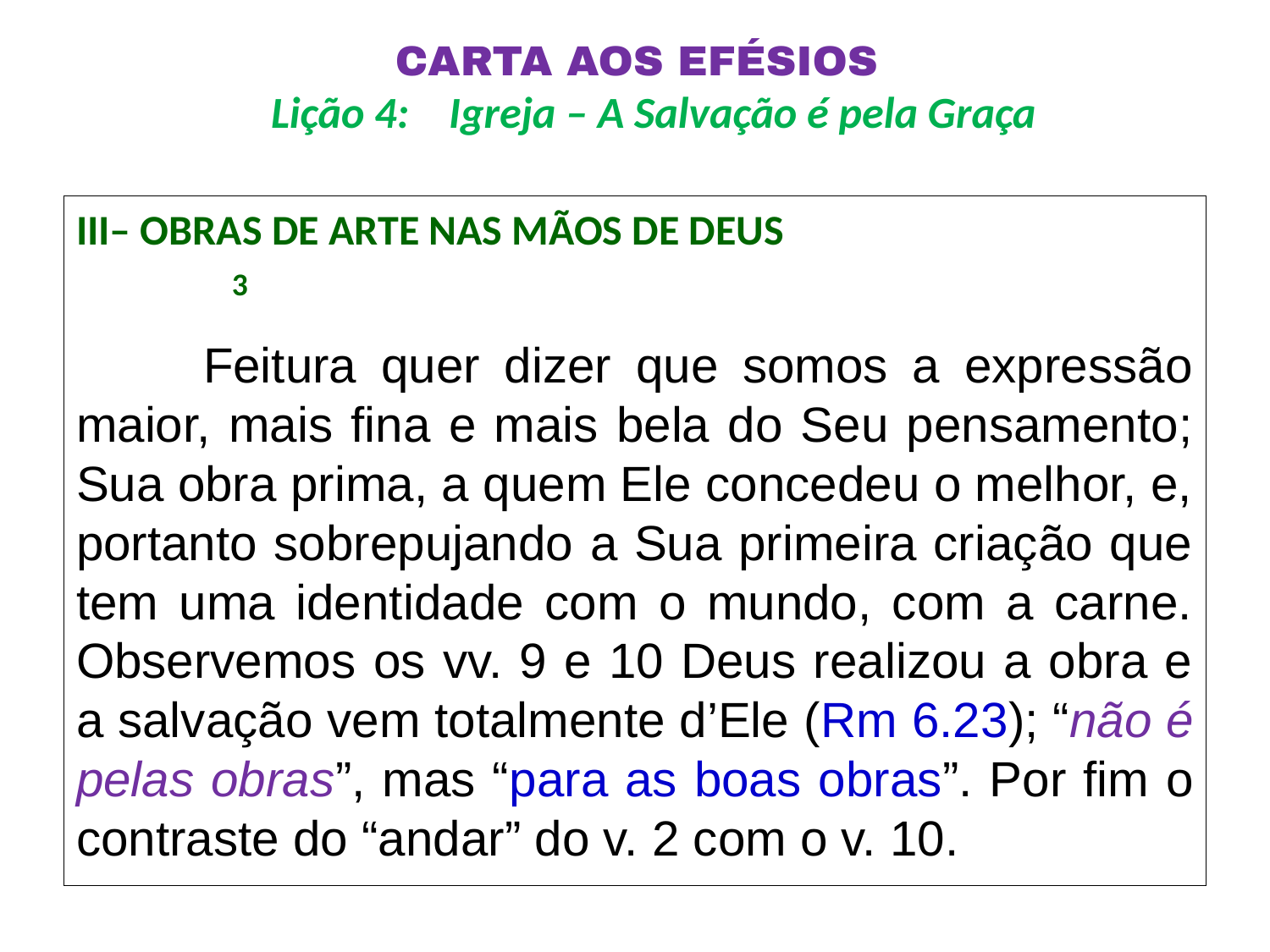

# CARTA AOS EFÉSIOS Lição 4:    Igreja – A Salvação é pela Graça
III– Obras de arte nas mãos de Deus			 	   3

	Feitura quer dizer que somos a expressão maior, mais fina e mais bela do Seu pensamento; Sua obra prima, a quem Ele concedeu o melhor, e, portanto sobrepujando a Sua primeira criação que tem uma identidade com o mundo, com a carne. Observemos os vv. 9 e 10 Deus realizou a obra e a salvação vem totalmente d’Ele (Rm 6.23); “não é pelas obras”, mas “para as boas obras”. Por fim o contraste do “andar” do v. 2 com o v. 10.